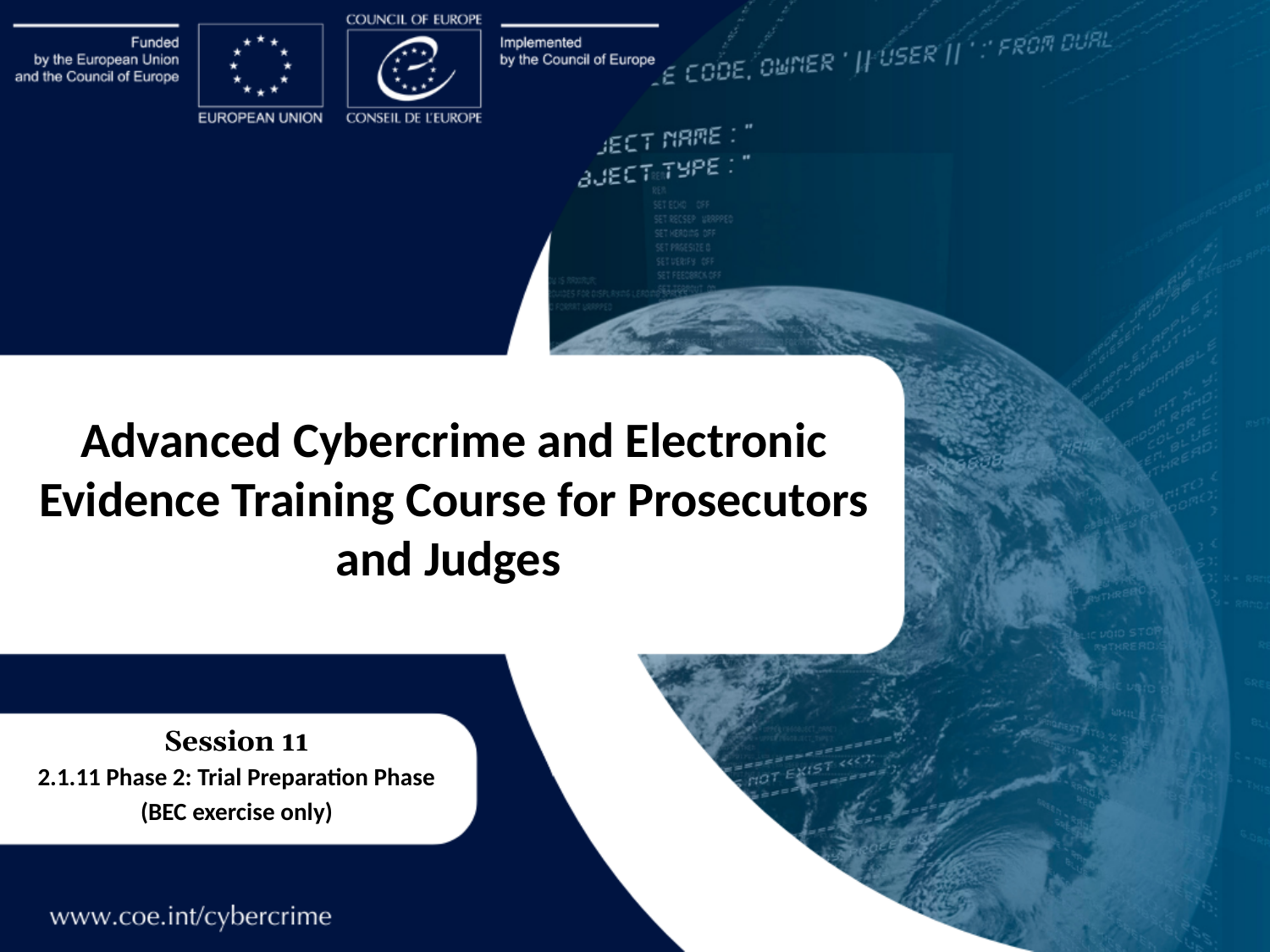

Advanced Cybercrime and Electronic Evidence Training Course for Prosecutors and Judges
Session 11
2.1.11 Phase 2: Trial Preparation Phase
(BEC exercise only)